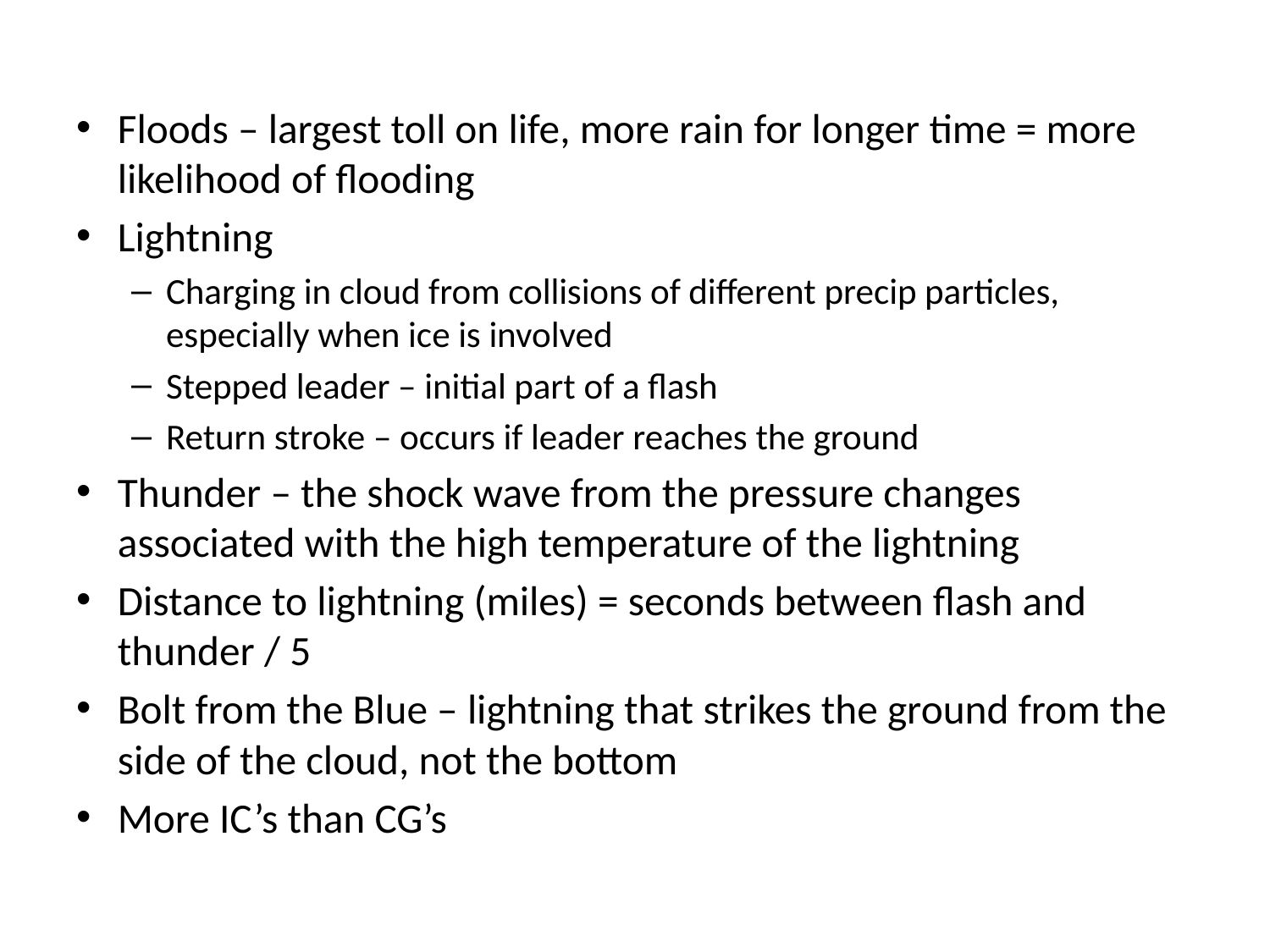

Floods – largest toll on life, more rain for longer time = more likelihood of flooding
Lightning
Charging in cloud from collisions of different precip particles, especially when ice is involved
Stepped leader – initial part of a flash
Return stroke – occurs if leader reaches the ground
Thunder – the shock wave from the pressure changes associated with the high temperature of the lightning
Distance to lightning (miles) = seconds between flash and thunder / 5
Bolt from the Blue – lightning that strikes the ground from the side of the cloud, not the bottom
More IC’s than CG’s